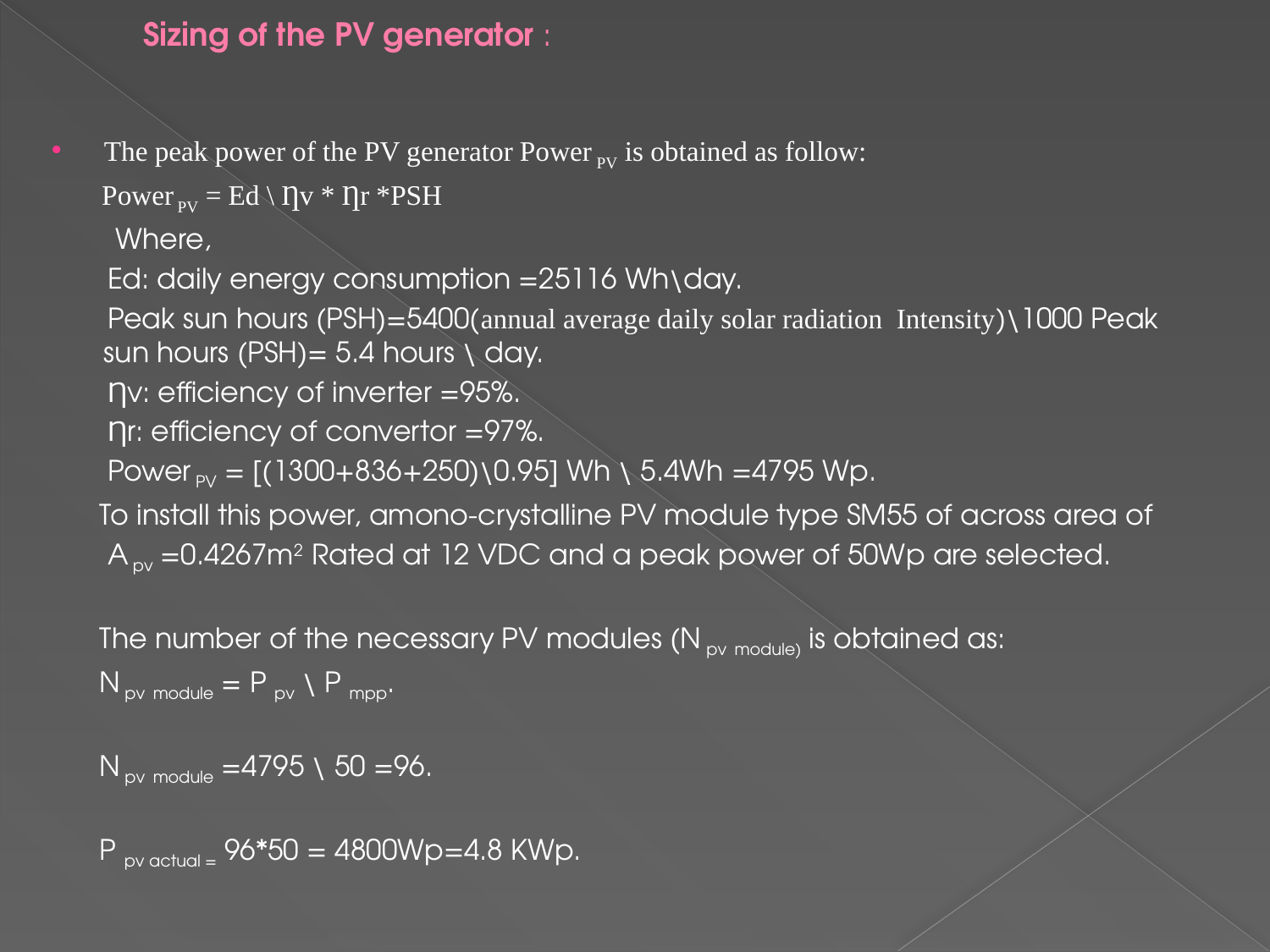

# Sizing of the PV generator :
The peak power of the PV generator Power PV is obtained as follow:
       Power PV = Ed \ Ƞv * Ƞr *PSH
        Where,
       Ed: daily energy consumption =25116 Wh\day.
       Peak sun hours (PSH)=5400(annual average daily solar radiation  Intensity)\1000 Peak sun hours (PSH)= 5.4 hours \ day.
       Ƞv: efficiency of inverter =95%.
       Ƞr: efficiency of convertor =97%.
       Power PV = [(1300+836+250)\0.95] Wh \ 5.4Wh =4795 Wp.
      To install this power, amono-crystalline PV module type SM55 of across area of
       A pv =0.4267m2  Rated at 12 VDC and a peak power of 50Wp are selected.

      The number of the necessary PV modules (N pv module) is obtained as:
      N pv module = P pv \ P mpp.

      N pv module =4795 \ 50 =96.

      P pv actual = 96*50 = 4800Wp=4.8 KWp.